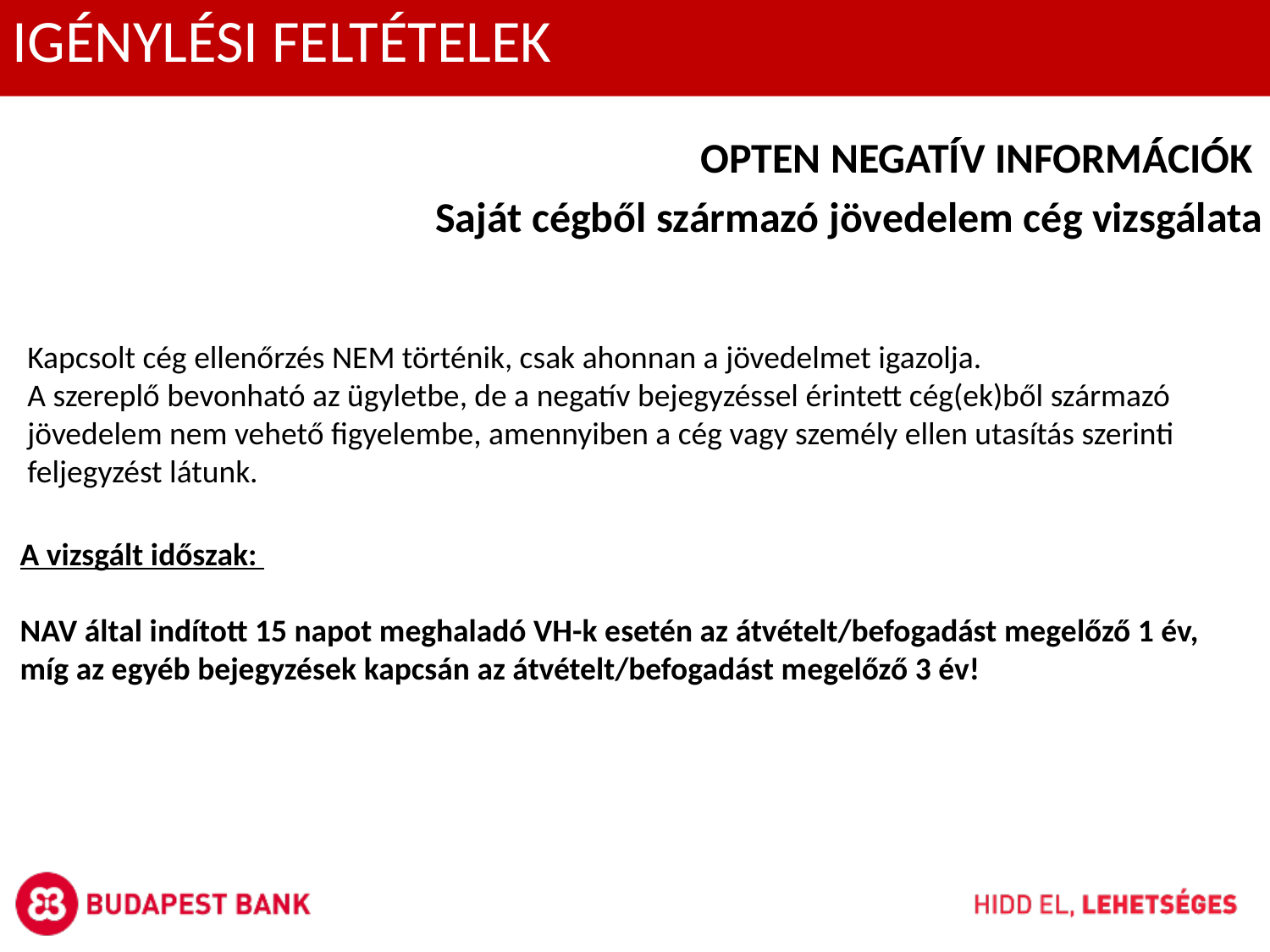

IGÉNYLÉSI FELTÉTELEK
OPTEN NEGATÍV INFORMÁCIÓK
Saját cégből származó jövedelem cég vizsgálata
Kapcsolt cég ellenőrzés NEM történik, csak ahonnan a jövedelmet igazolja.
A szereplő bevonható az ügyletbe, de a negatív bejegyzéssel érintett cég(ek)ből származó jövedelem nem vehető figyelembe, amennyiben a cég vagy személy ellen utasítás szerinti feljegyzést látunk.

A vizsgált időszak:

NAV által indított 15 napot meghaladó VH-k esetén az átvételt/befogadást megelőző 1 év,
míg az egyéb bejegyzések kapcsán az átvételt/befogadást megelőző 3 év!